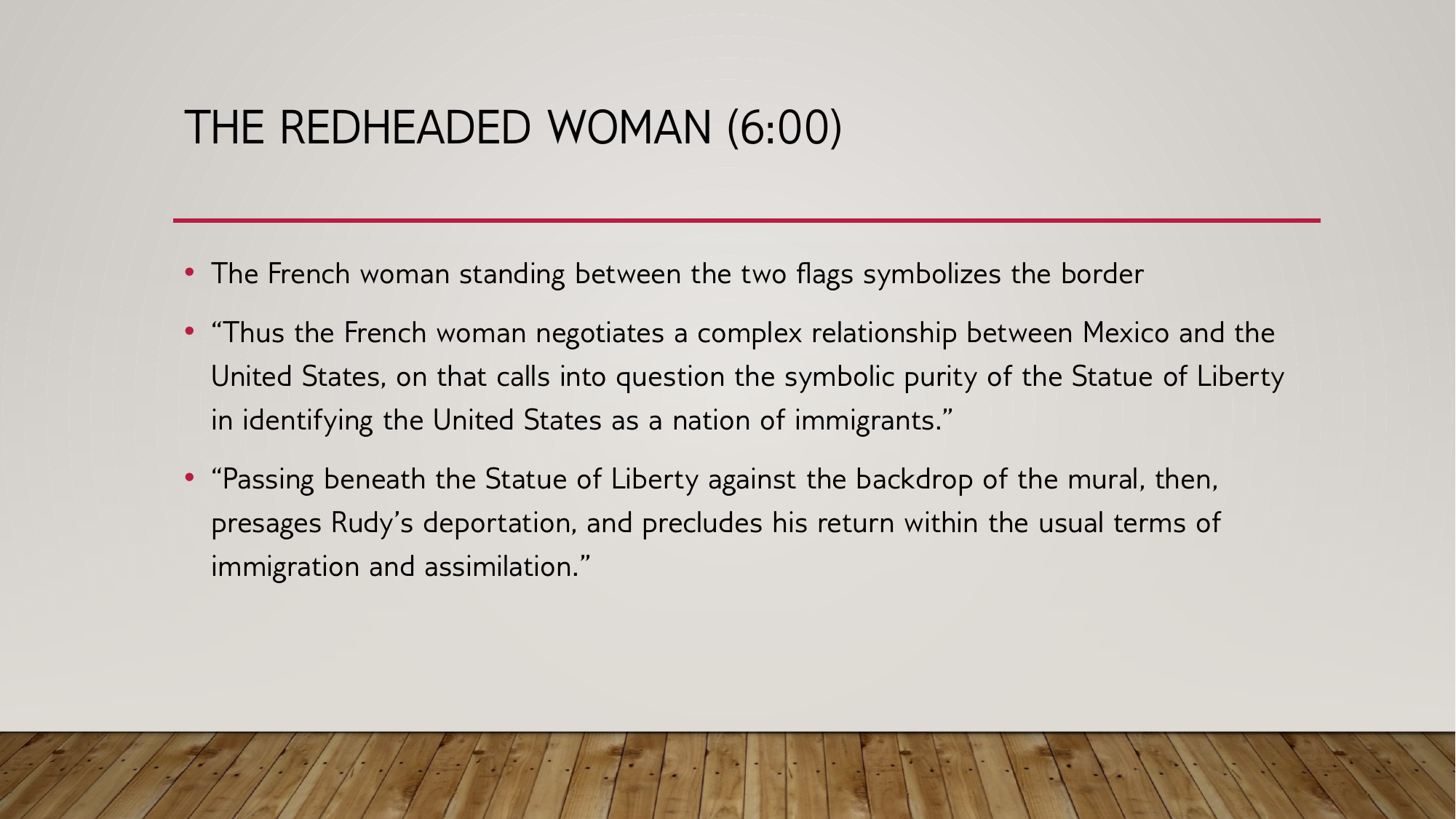

# THE REDHEADED WOMAN (6:00)
The French woman standing between the two flags symbolizes the border
“Thus the French woman negotiates a complex relationship between Mexico and the United States, on that calls into question the symbolic purity of the Statue of Liberty in identifying the United States as a nation of immigrants.”
“Passing beneath the Statue of Liberty against the backdrop of the mural, then, presages Rudy’s deportation, and precludes his return within the usual terms of immigration and assimilation.”